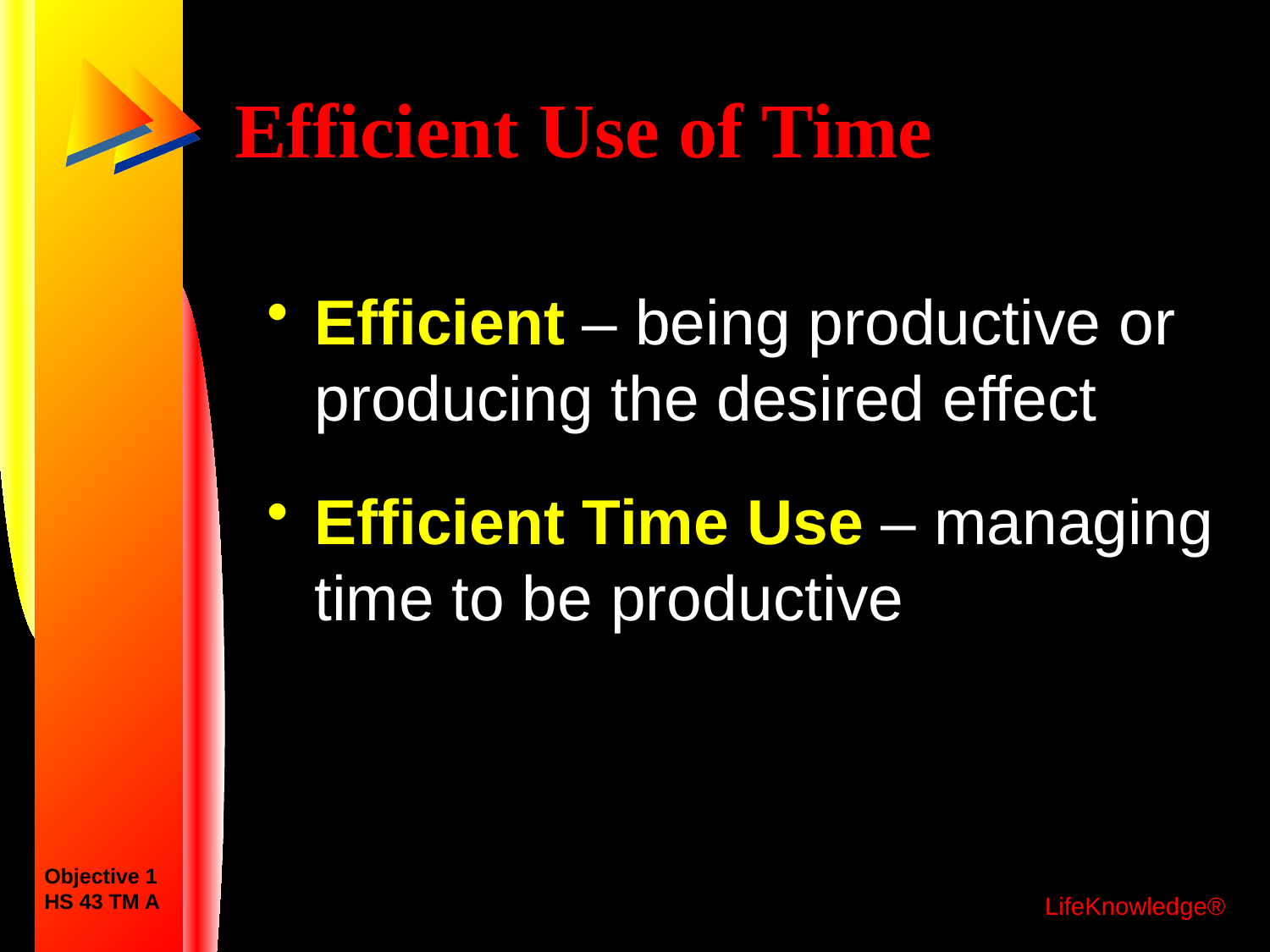

# Efficient Use of Time
Efficient – being productive or producing the desired effect
Efficient Time Use – managing time to be productive
Objective 1
HS 43 TM A
LifeKnowledge®